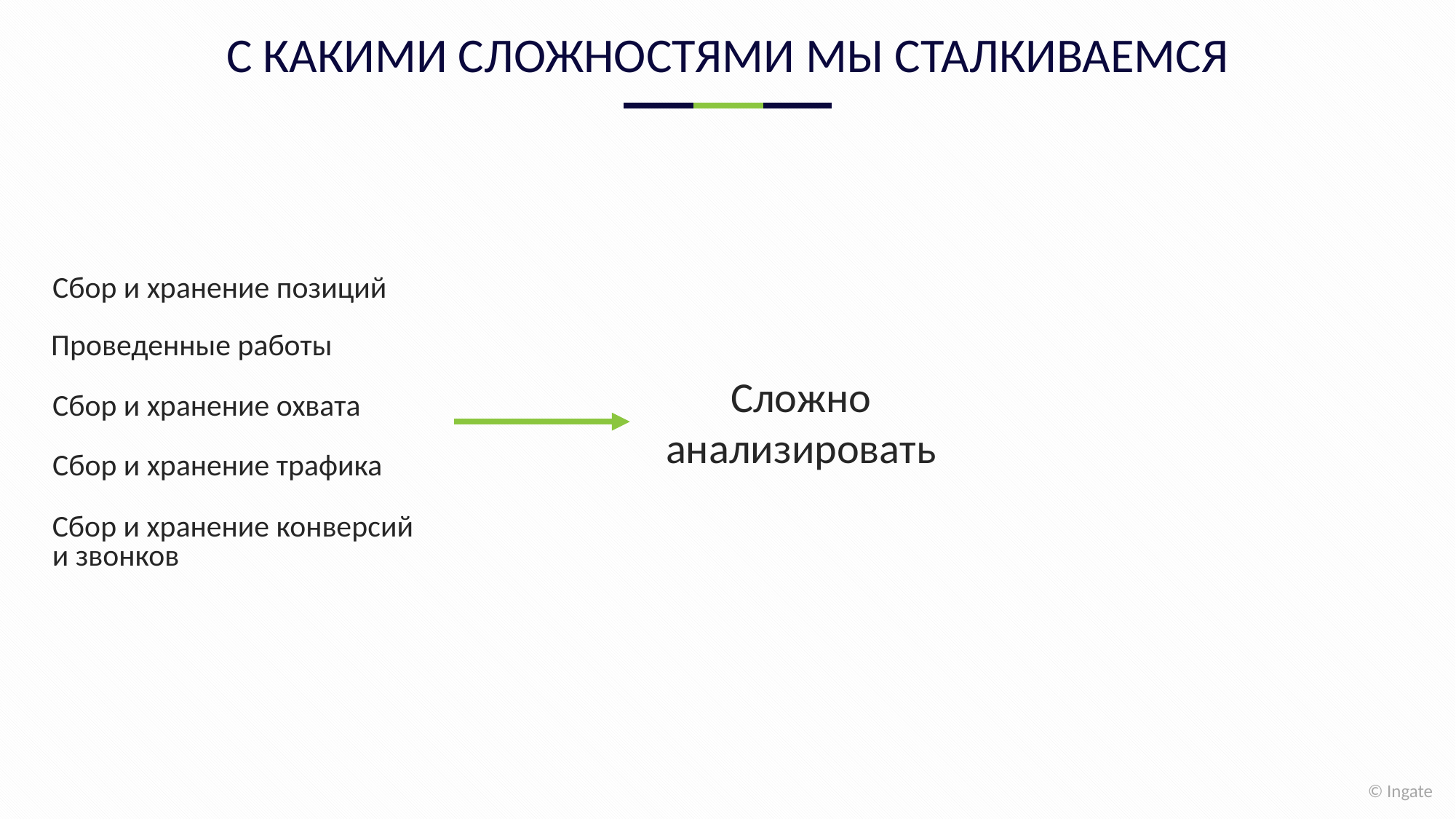

# С какими сложностями мы сталкиваемся
Сбор и хранение позиций

Проведенные работы
Сложно анализировать
Сбор и хранение охвата
Сбор и хранение трафика
Сбор и хранение конверсий и звонков